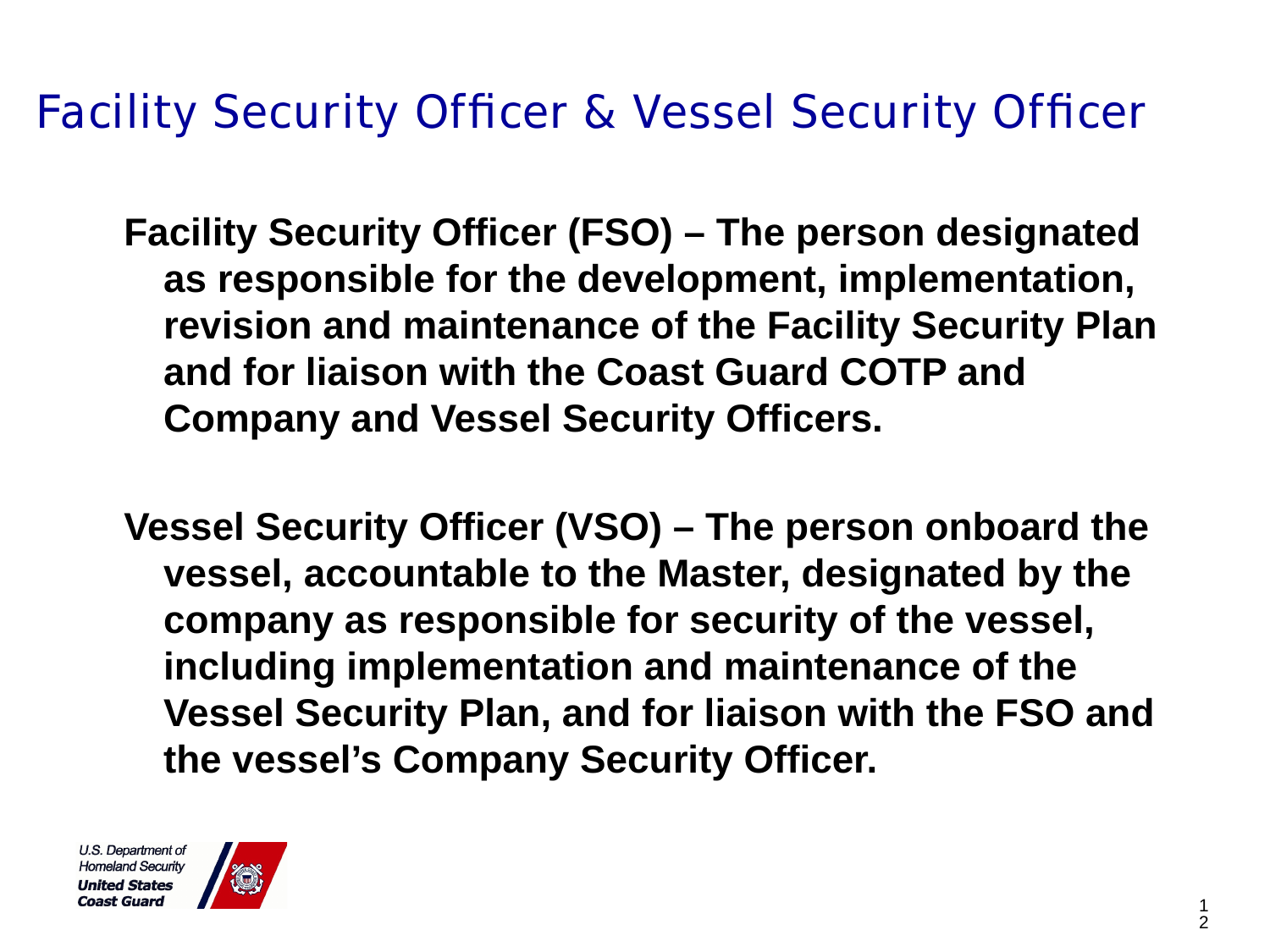

# Facility Security Officer & Vessel Security Officer

Facility Security Officer (FSO) – The person designated as responsible for the development, implementation, revision and maintenance of the Facility Security Plan and for liaison with the Coast Guard COTP and Company and Vessel Security Officers.

Vessel Security Officer (VSO) – The person onboard the vessel, accountable to the Master, designated by the company as responsible for security of the vessel, including implementation and maintenance of the Vessel Security Plan, and for liaison with the FSO and the vessel’s Company Security Officer.

12